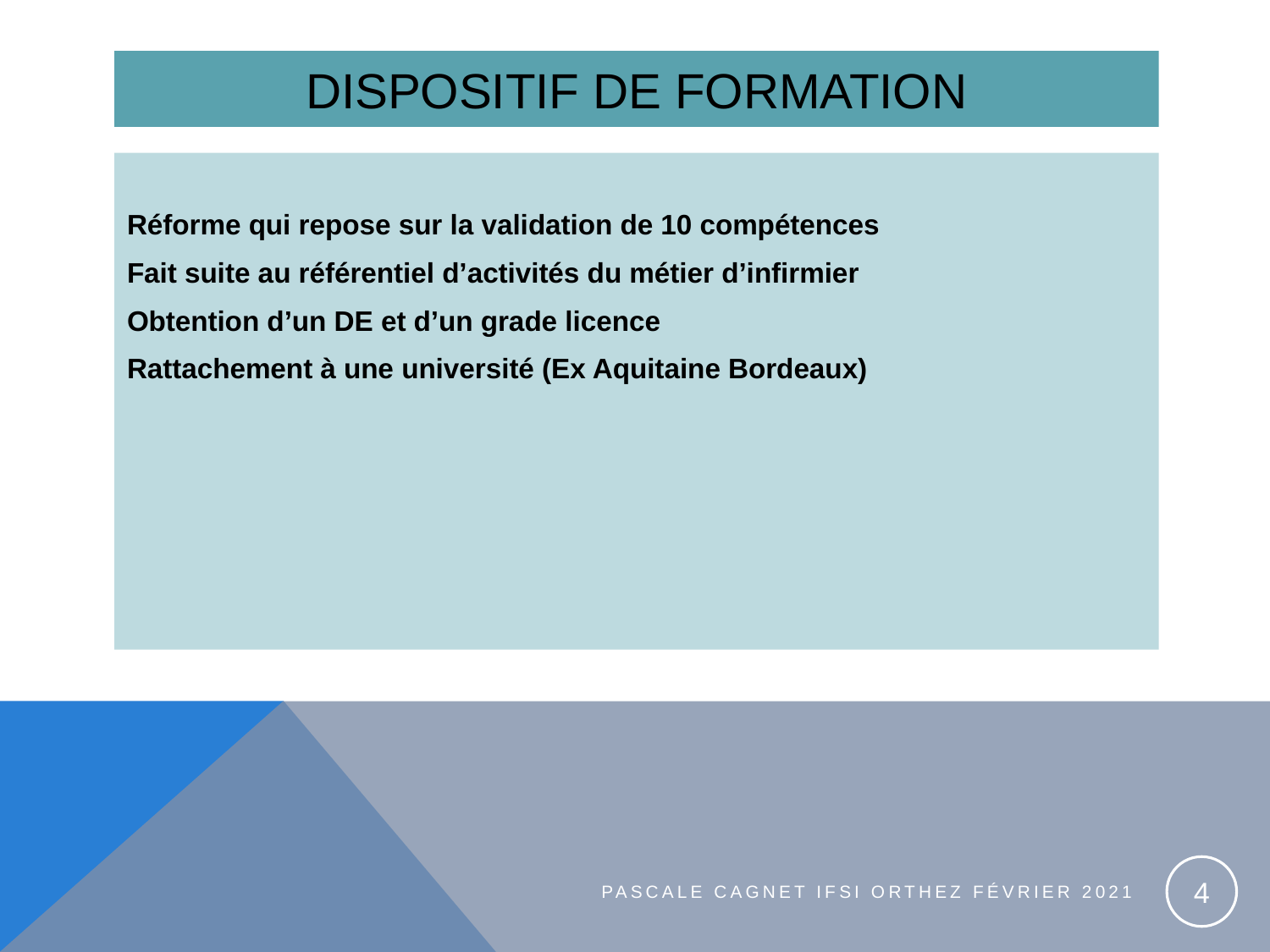

# DISPOSITIF DE FORMATION

Réforme qui repose sur la validation de 10 compétences
Fait suite au référentiel d’activités du métier d’infirmier
Obtention d’un DE et d’un grade licence
Rattachement à une université (Ex Aquitaine Bordeaux)

4
Pascale CAGNET IFSI ORTHEZ février 2021